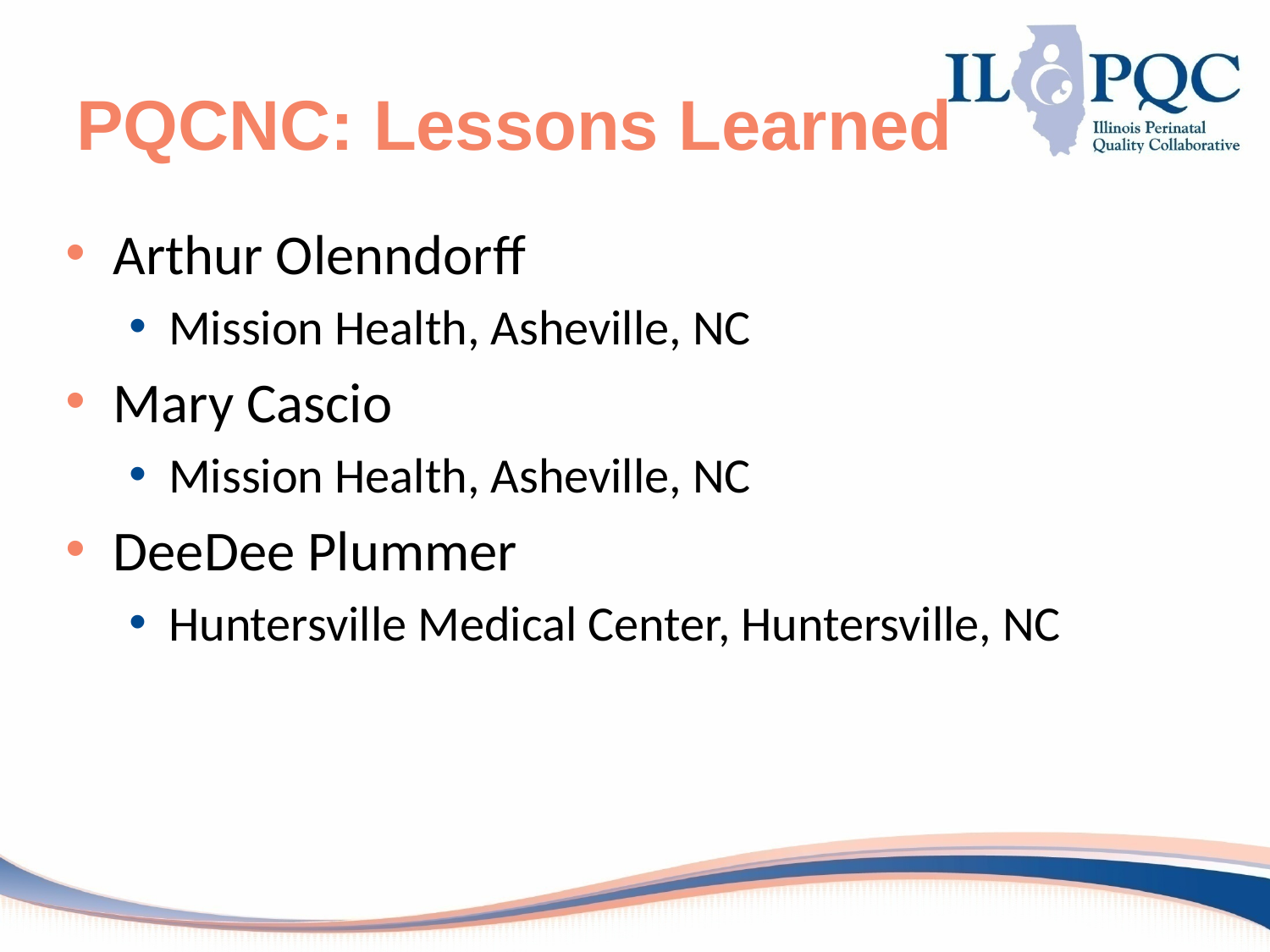

# PQCNC: Lessons Learned
Arthur Olenndorff
Mission Health, Asheville, NC
Mary Cascio
Mission Health, Asheville, NC
DeeDee Plummer
Huntersville Medical Center, Huntersville, NC